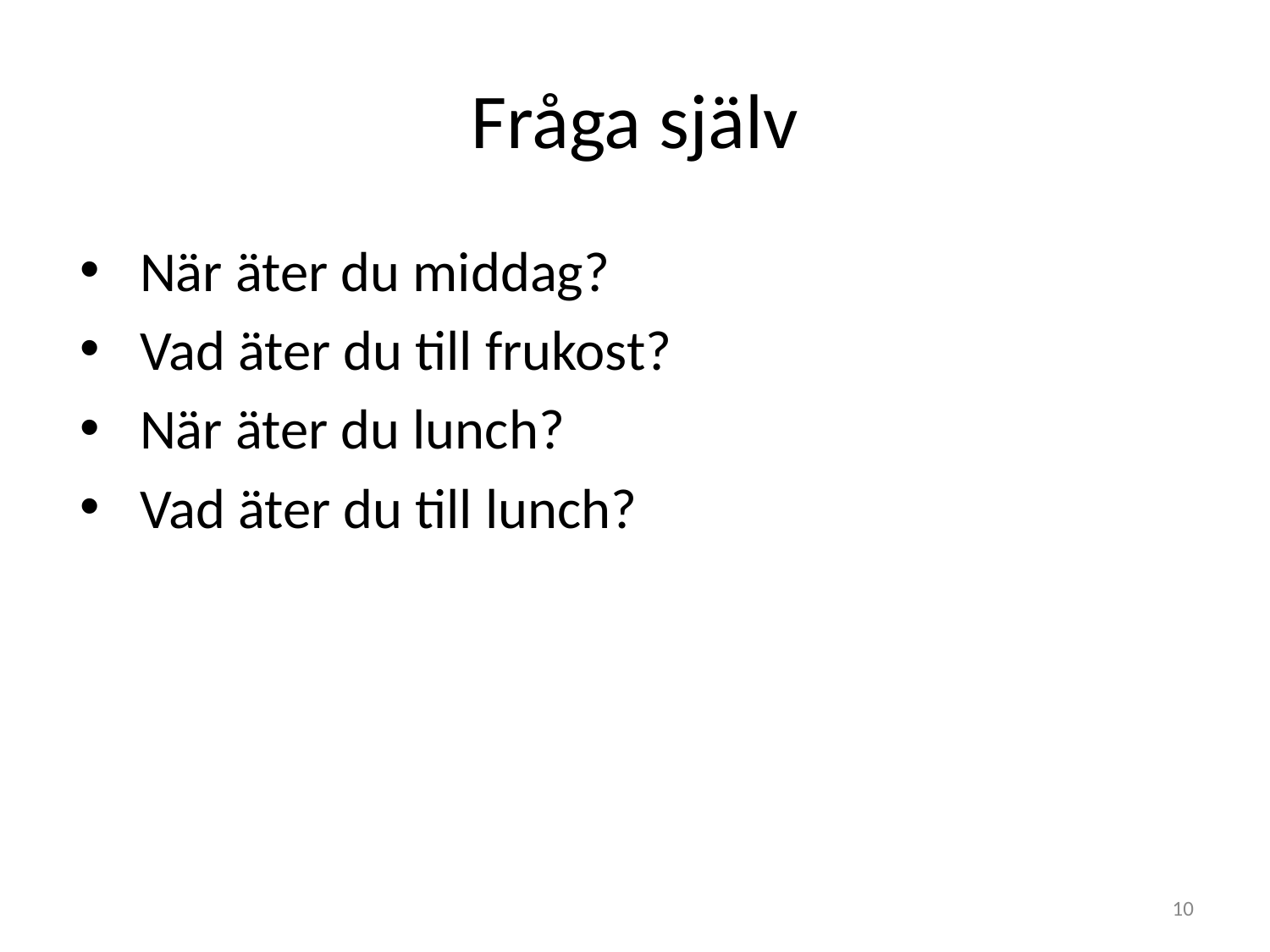

# Fråga själv
När äter du middag?
Vad äter du till frukost?
När äter du lunch?
Vad äter du till lunch?

10